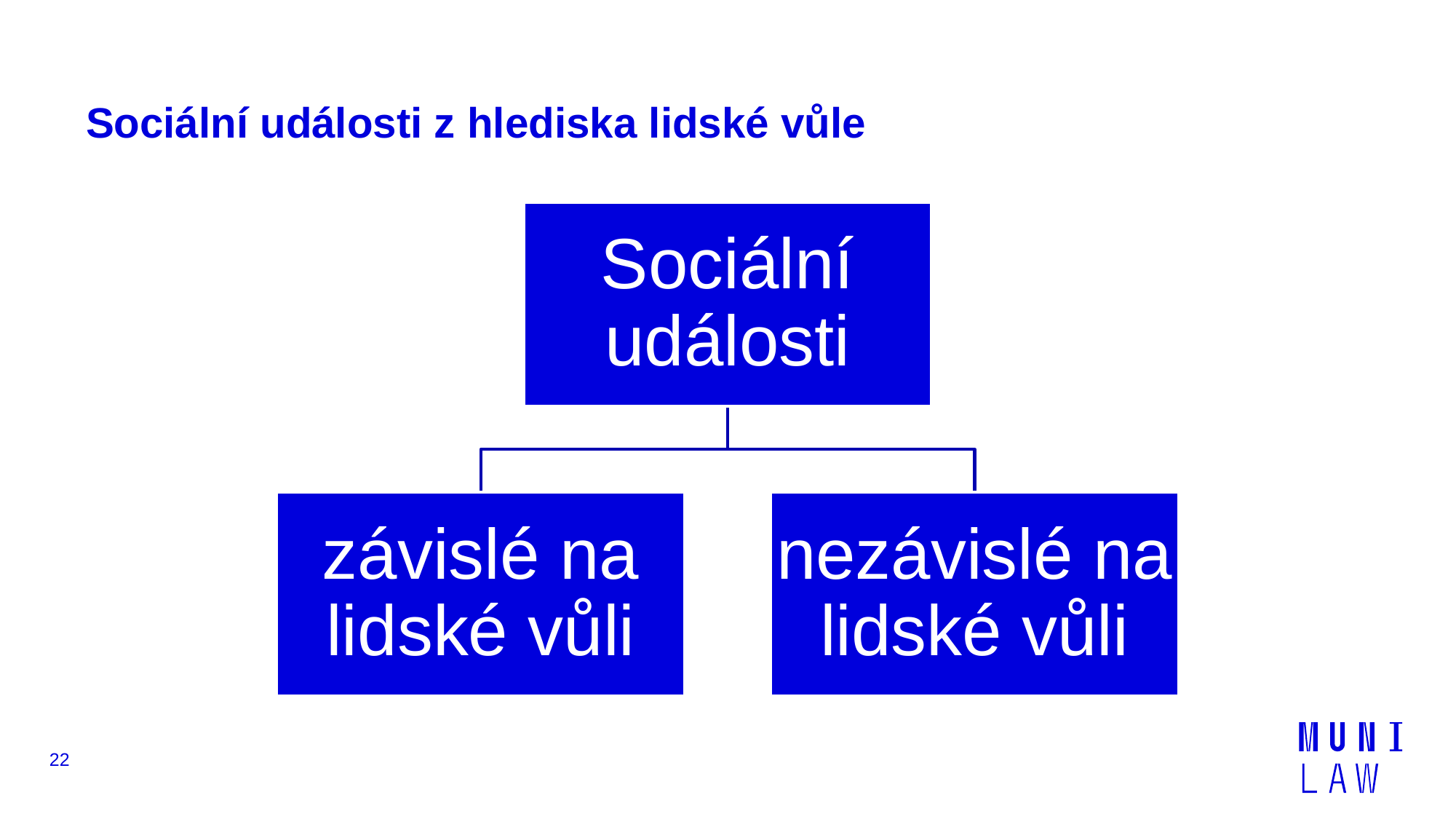

# Sociální události z hlediska lidské vůle
Sociální události
závislé na lidské vůli
nezávislé na lidské vůli
22